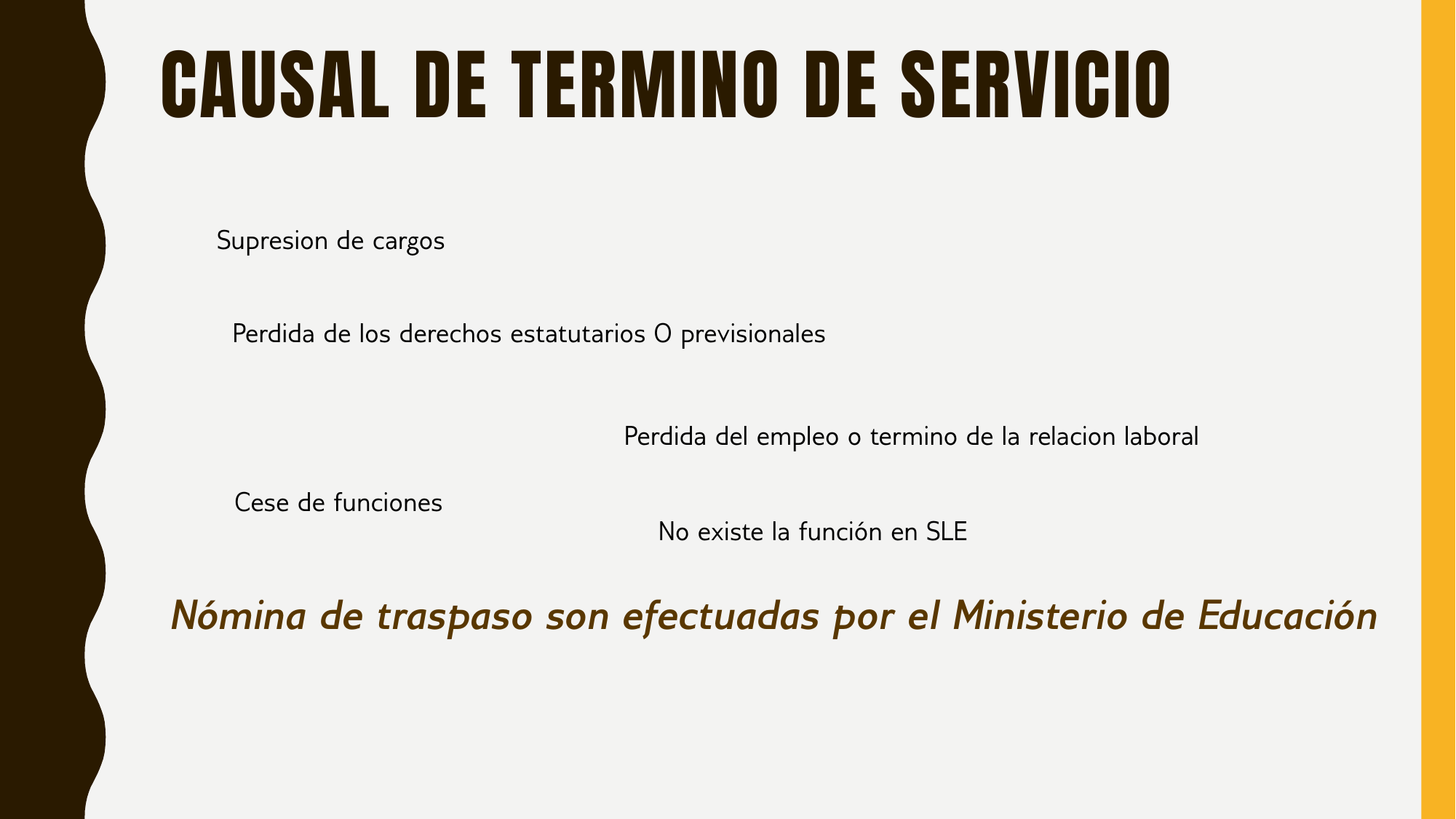

# Causal De Termino De Servicio
Supresion de cargos

Perdida de los derechos estatutarios O previsionales
Perdida del empleo o termino de la relacion laboral
Cese de funciones
No existe la función en SLE
Nómina de traspaso son efectuadas por el Ministerio de Educación